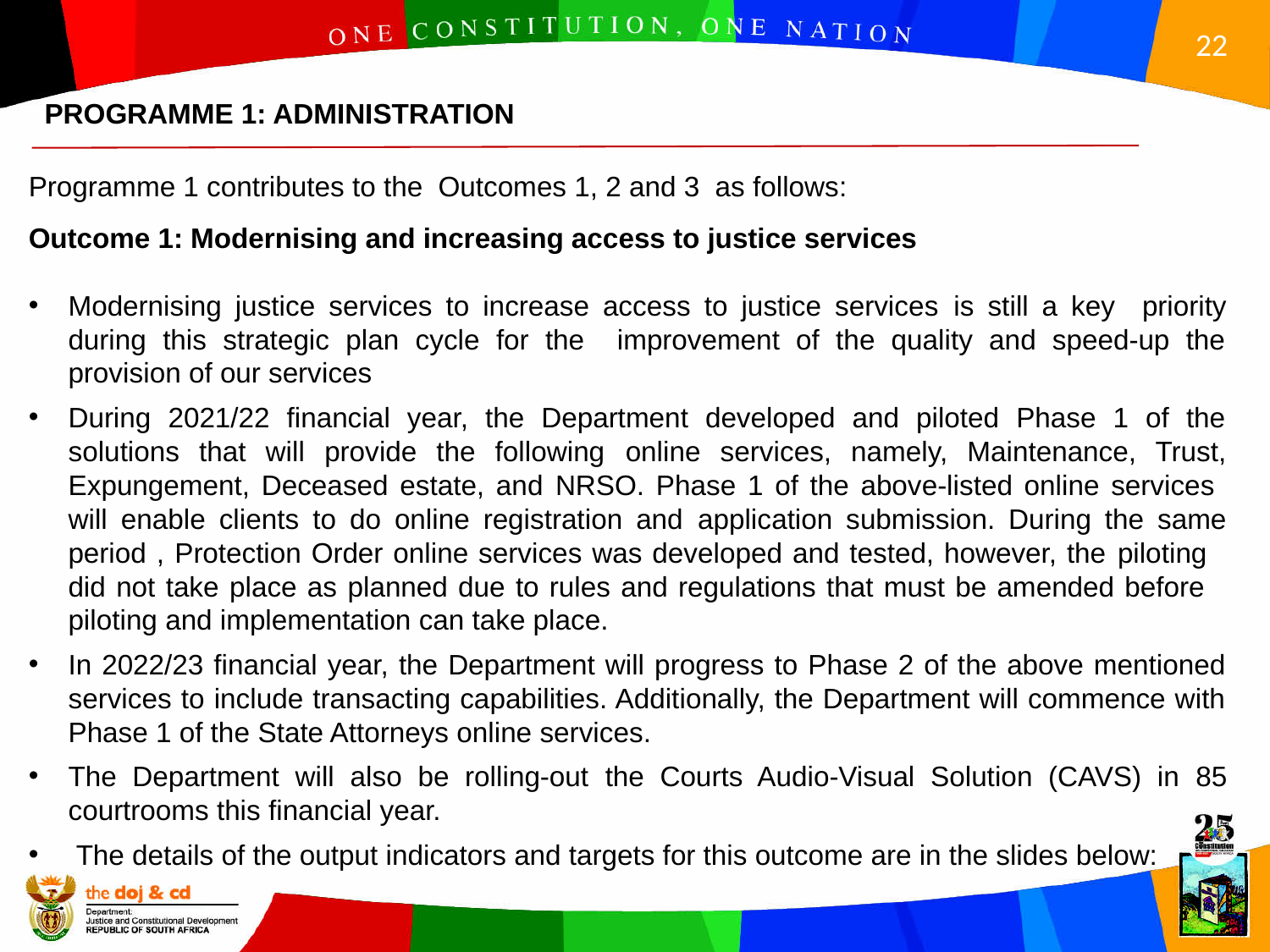

PROGRAMME 1: ADMINISTRATION
Programme 1 contributes to the  Outcomes 1, 2 and 3  as follows:
Outcome 1: Modernising and increasing access to justice services

Modernising justice services to increase access to justice services is still a key  priority during this strategic plan cycle for the  improvement of the quality and speed-up the provision of our services
During 2021/22 financial year, the Department developed and piloted Phase 1 of the solutions that will provide the following online services, namely, Maintenance, Trust, Expungement, Deceased estate, and NRSO. Phase 1 of the above-listed online services  will enable clients to do online registration and application submission. During the same period , Protection Order online services was developed and tested, however, the piloting   did not take place as planned due to rules and regulations that must be amended before   piloting and implementation can take place.
In 2022/23 financial year, the Department will progress to Phase 2 of the above mentioned services to include transacting capabilities. Additionally, the Department will commence with Phase 1 of the State Attorneys online services.
The Department will also be rolling-out the Courts Audio-Visual Solution (CAVS) in 85 courtrooms this financial year.
 The details of the output indicators and targets for this outcome are in the slides below: